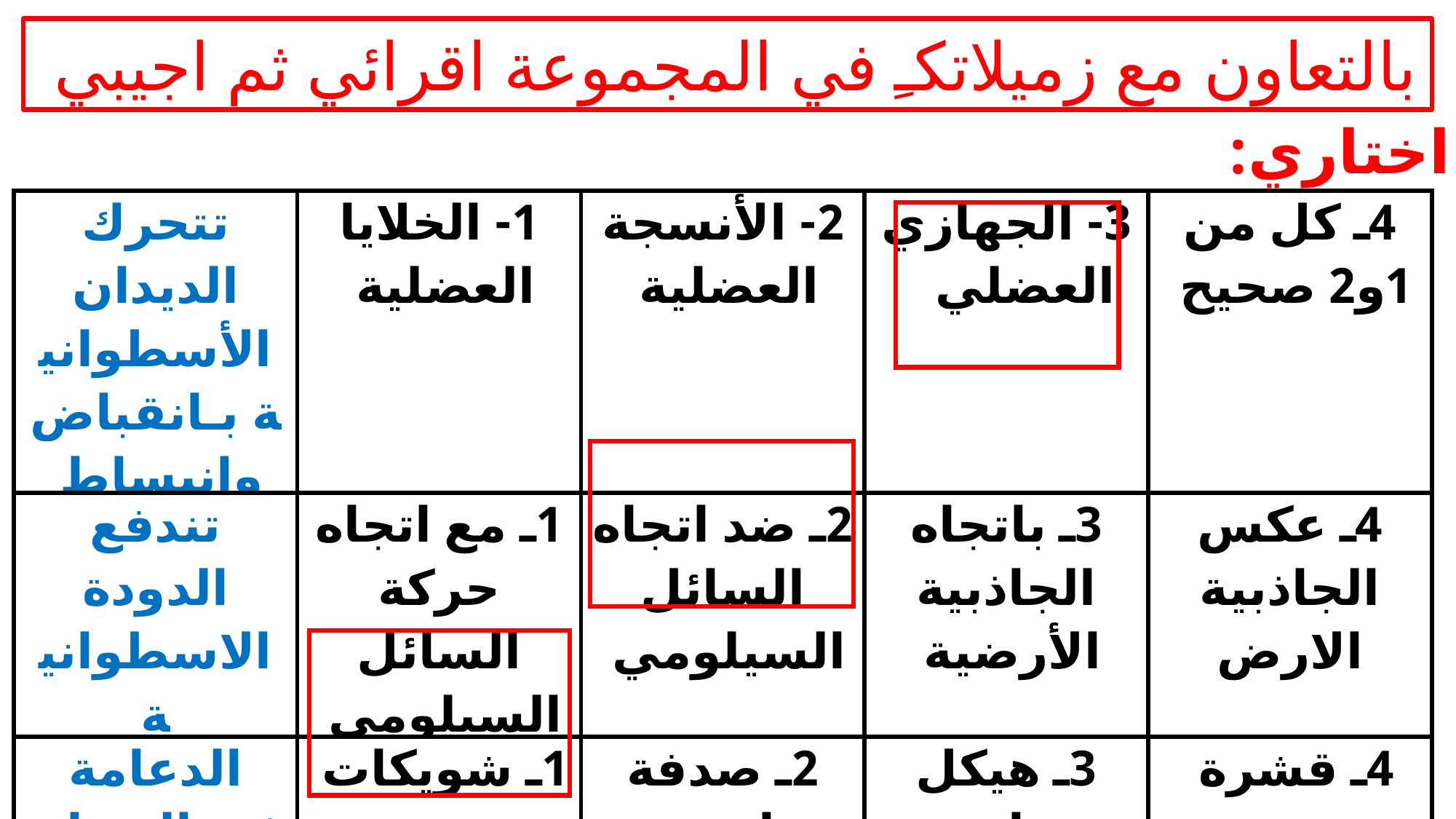

بالتعاون مع زميلاتكـِ في المجموعة اقرائي ثم اجيبي
اختاري:
| تتحرك الديدان الأسطوانية بـانقباض وانبساط | 1- الخلايا العضلية | 2- الأنسجة العضلية | 3- الجهازي العضلي | 4ـ كل من 1و2 صحيح |
| --- | --- | --- | --- | --- |
| تندفع الدودة الاسطوانية | 1ـ مع اتجاه حركة السائل السيلومي | 2ـ ضد اتجاه السائل السيلومي | 3ـ باتجاه الجاذبية الأرضية | 4ـ عكس الجاذبية الارض |
| الدعامة في الديدان الاسطوانية | 1ـ شويكات | 2ـ صدفة خارجية | 3ـ هيكل دعامي مائي | 4ـ قشرة |